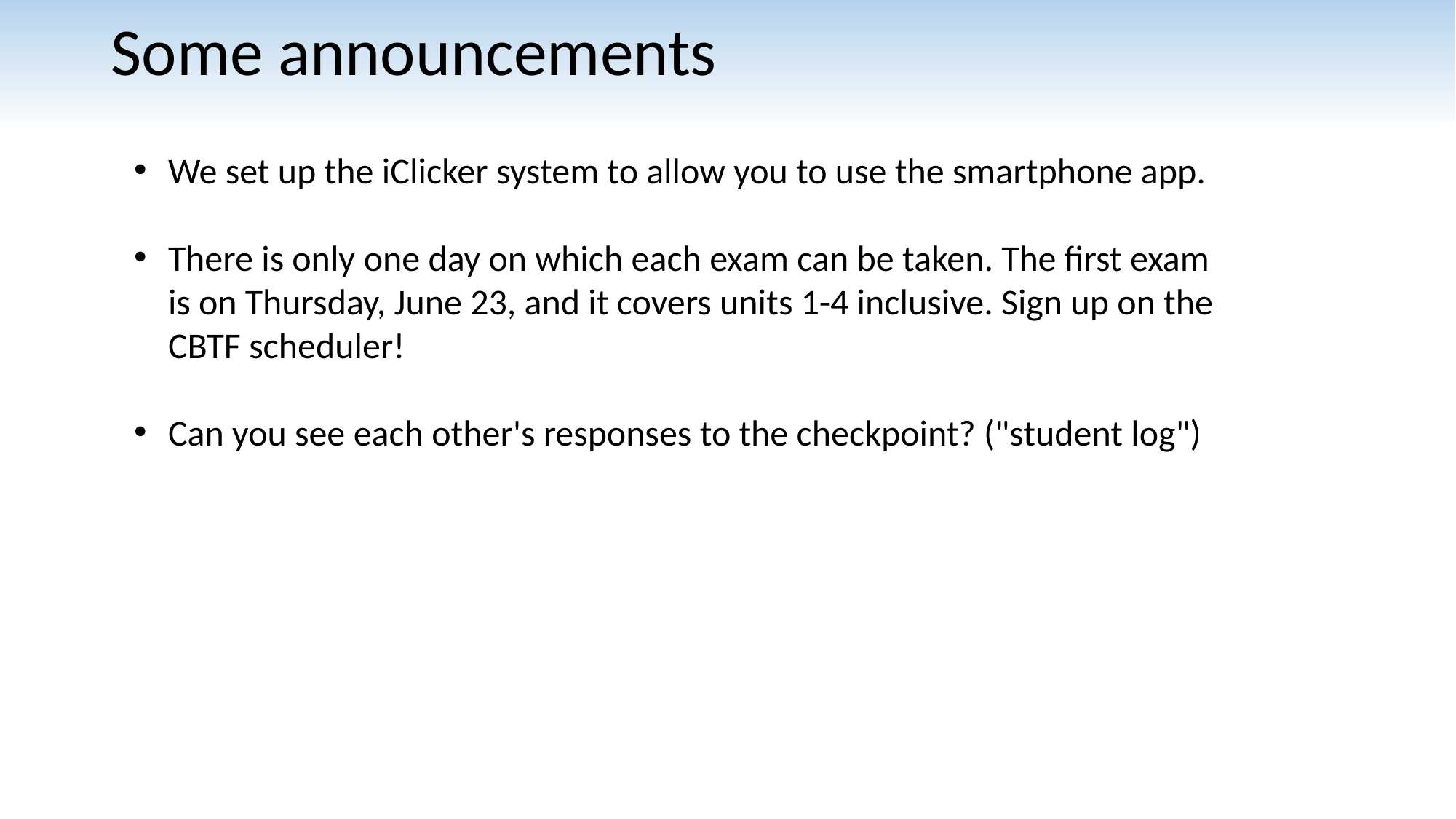

# Some announcements
We set up the iClicker system to allow you to use the smartphone app.

There is only one day on which each exam can be taken. The first exam is on Thursday, June 23, and it covers units 1-4 inclusive. Sign up on the CBTF scheduler!

Can you see each other's responses to the checkpoint? ("student log")